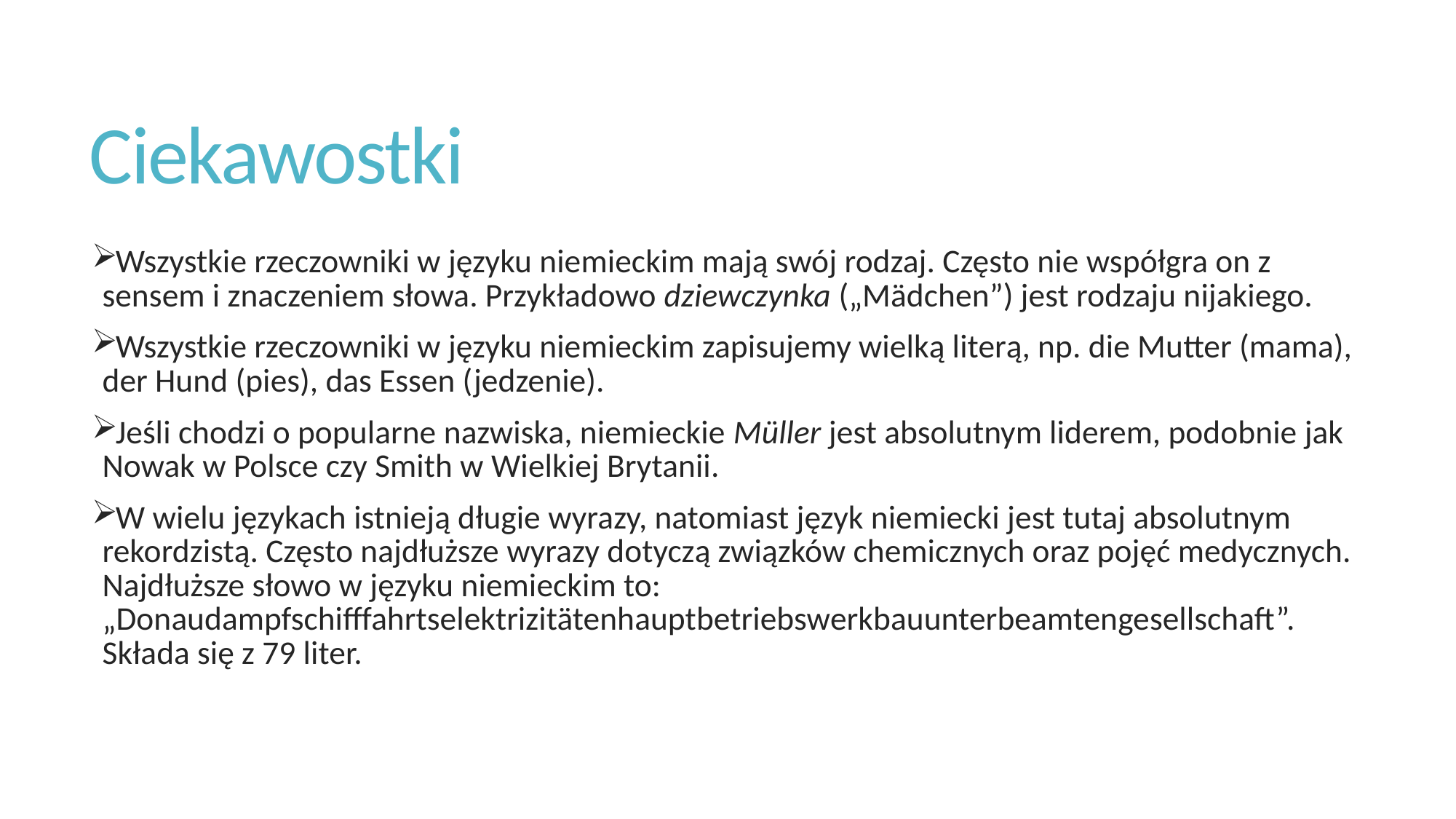

# Ciekawostki
Wszystkie rzeczowniki w języku niemieckim mają swój rodzaj. Często nie współgra on z sensem i znaczeniem słowa. Przykładowo dziewczynka („Mädchen”) jest rodzaju nijakiego.
Wszystkie rzeczowniki w języku niemieckim zapisujemy wielką literą, np. die Mutter (mama), der Hund (pies), das Essen (jedzenie).
Jeśli chodzi o popularne nazwiska, niemieckie Müller jest absolutnym liderem, podobnie jak Nowak w Polsce czy Smith w Wielkiej Brytanii.
W wielu językach istnieją długie wyrazy, natomiast język niemiecki jest tutaj absolutnym rekordzistą. Często najdłuższe wyrazy dotyczą związków chemicznych oraz pojęć medycznych.
Najdłuższe słowo w języku niemieckim to: „Donaudampfschifffahrtselektrizitätenhauptbetriebswerkbauunterbeamtengesellschaft”. Składa się z 79 liter.